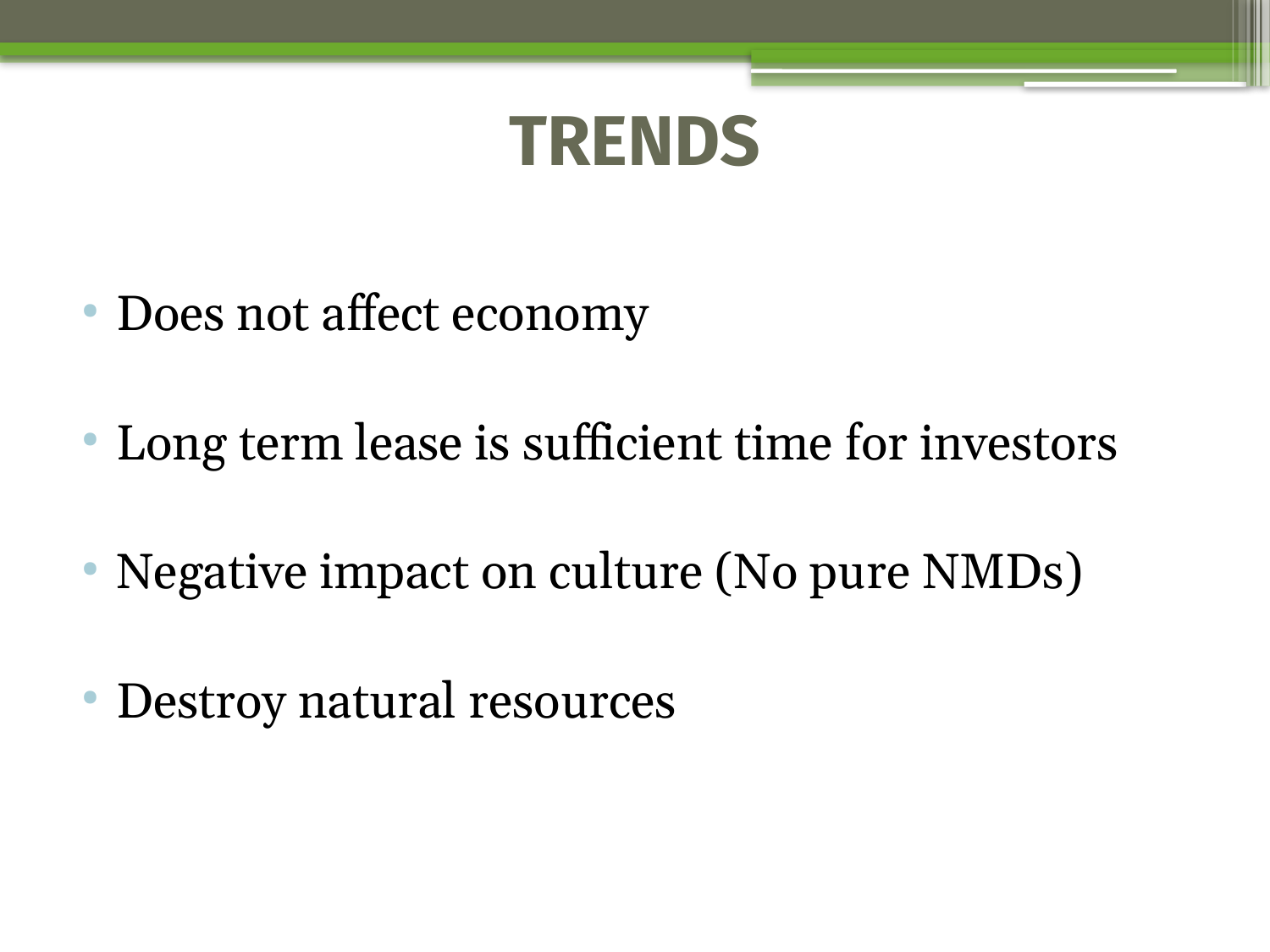

# TRENDS
Does not affect economy

Long term lease is sufficient time for investors

Negative impact on culture (No pure NMDs)

Destroy natural resources